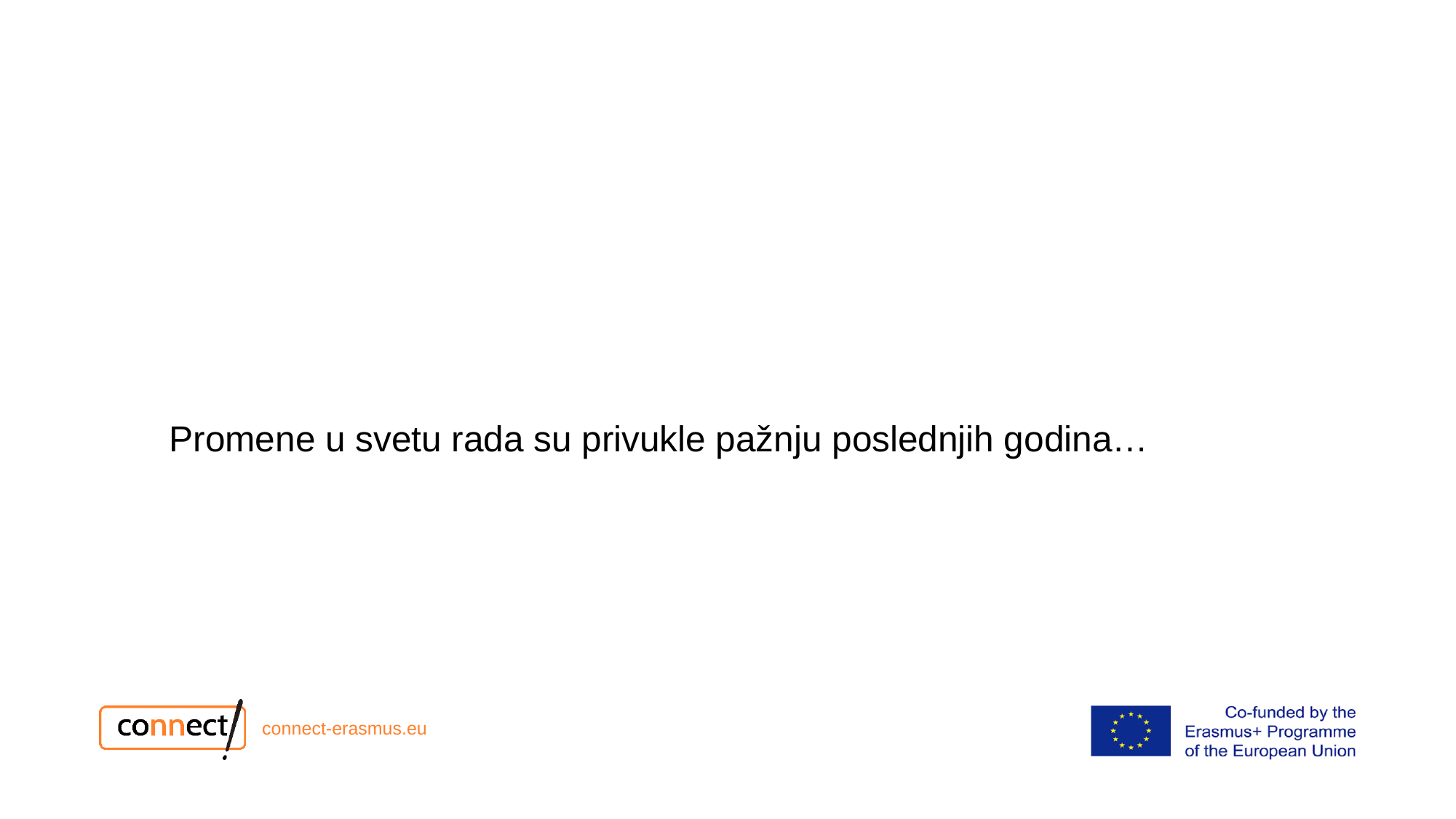

# Promene u svetu rada su privukle pažnju poslednjih godina…
connect-erasmus.eu